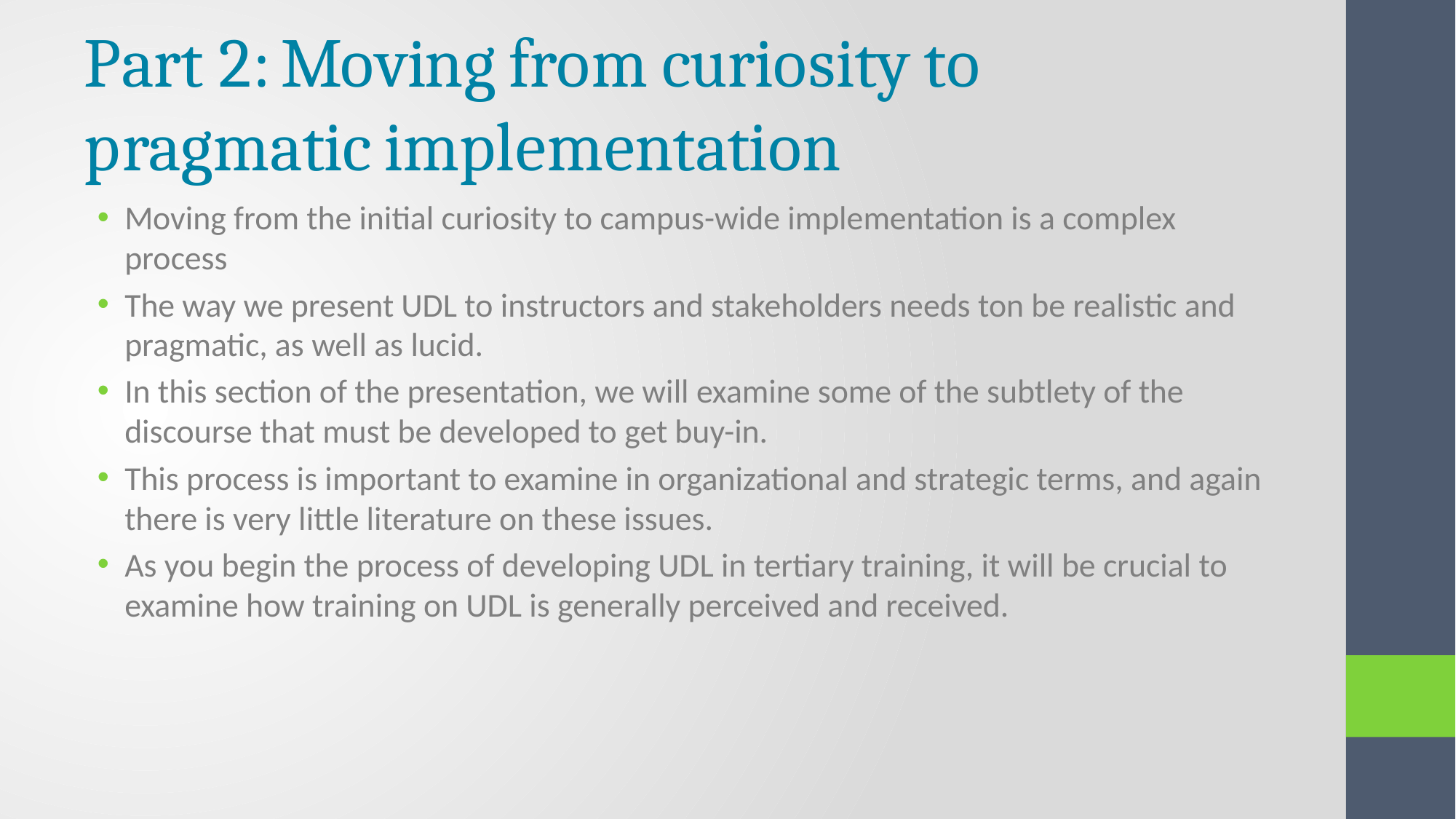

# Part 2: Moving from curiosity to pragmatic implementation
Moving from the initial curiosity to campus-wide implementation is a complex process
The way we present UDL to instructors and stakeholders needs ton be realistic and pragmatic, as well as lucid.
In this section of the presentation, we will examine some of the subtlety of the discourse that must be developed to get buy-in.
This process is important to examine in organizational and strategic terms, and again there is very little literature on these issues.
As you begin the process of developing UDL in tertiary training, it will be crucial to examine how training on UDL is generally perceived and received.